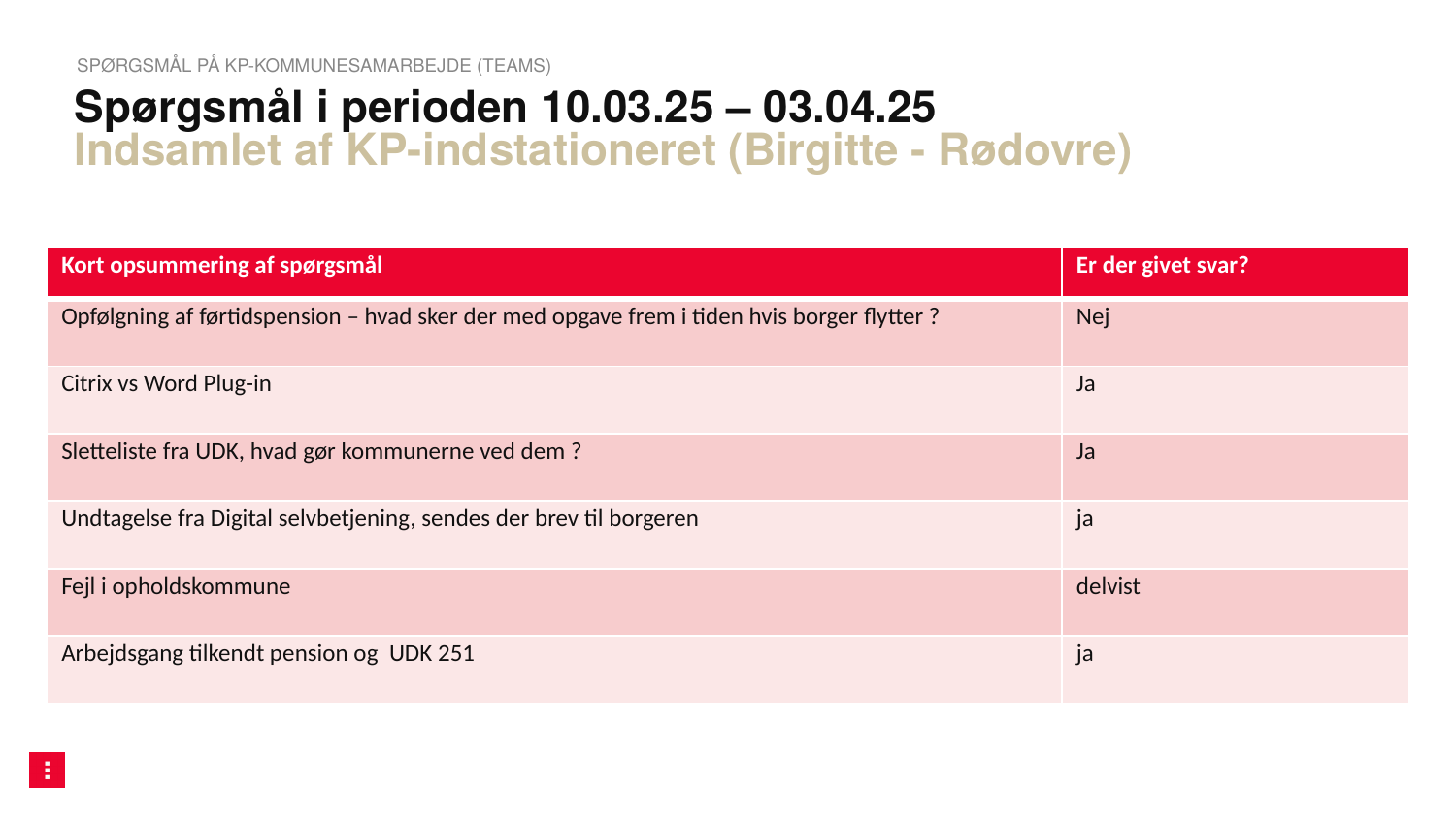

Spørgsmål på KP-kommunesamarbejde (TEAMS)
# Spørgsmål i perioden 10.03.25 – 03.04.25 Indsamlet af KP-indstationeret (Birgitte - Rødovre)
| Kort opsummering af spørgsmål | Er der givet svar? |
| --- | --- |
| Opfølgning af førtidspension – hvad sker der med opgave frem i tiden hvis borger flytter ? | Nej |
| Citrix vs Word Plug-in | Ja |
| Sletteliste fra UDK, hvad gør kommunerne ved dem ? | Ja |
| Undtagelse fra Digital selvbetjening, sendes der brev til borgeren | ja |
| Fejl i opholdskommune | delvist |
| Arbejdsgang tilkendt pension og UDK 251 | ja |